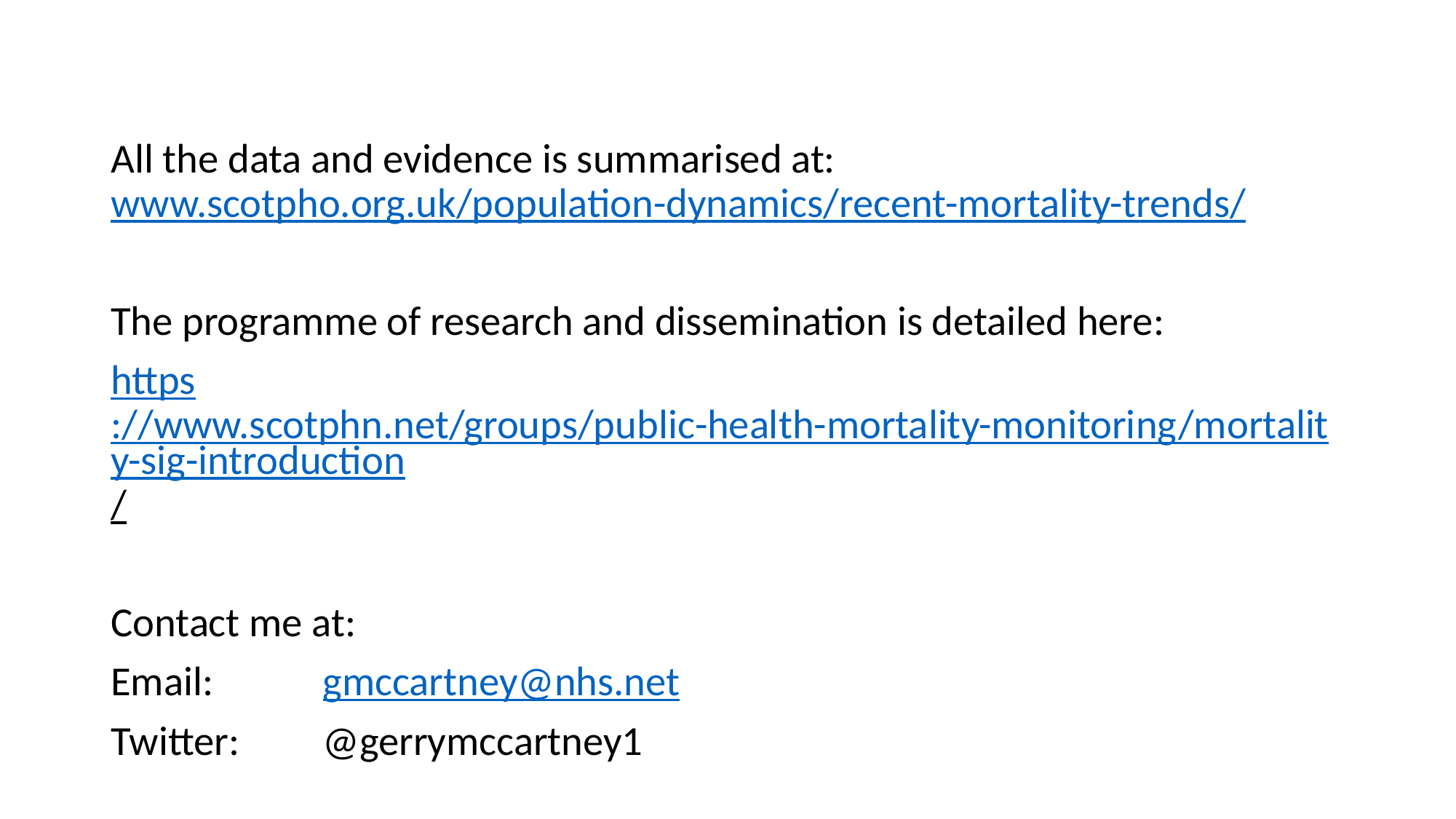

All the data and evidence is summarised at: www.scotpho.org.uk/population-dynamics/recent-mortality-trends/

The programme of research and dissemination is detailed here:
https://www.scotphn.net/groups/public-health-mortality-monitoring/mortality-sig-introduction/

Contact me at:
Email: 	gmccartney@nhs.net
Twitter: 	@gerrymccartney1